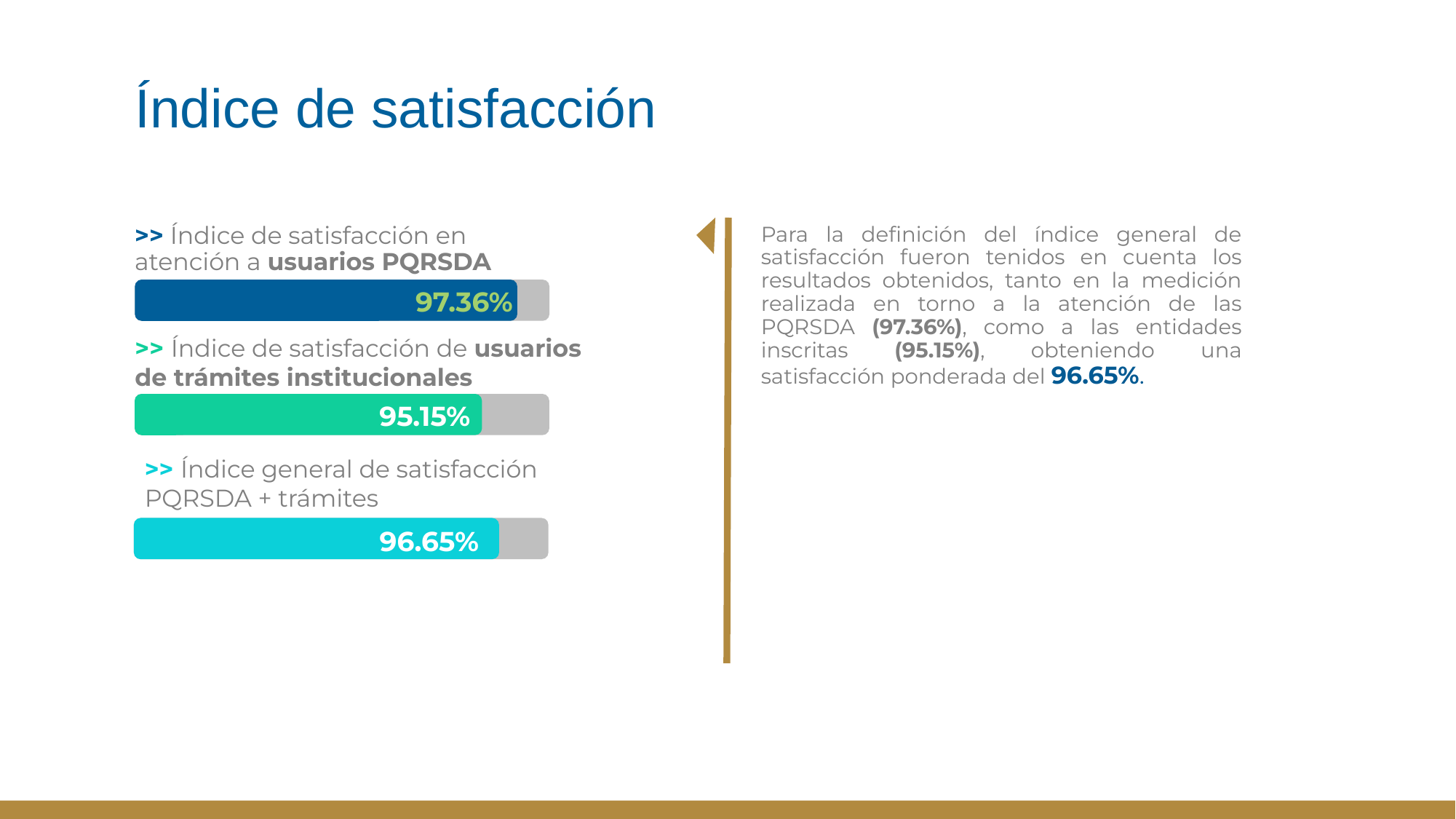

# Índice de satisfacción
Para la definición del índice general de satisfacción fueron tenidos en cuenta los resultados obtenidos, tanto en la medición realizada en torno a la atención de las PQRSDA (97.36%), como a las entidades inscritas (95.15%), obteniendo una satisfacción ponderada del 96.65%.
>> Índice de satisfacción en atención a usuarios PQRSDA

97.36%
>> Índice de satisfacción de usuarios de trámites institucionales
95.15%

>> Índice general de satisfacción PQRSDA + trámites

96.65%